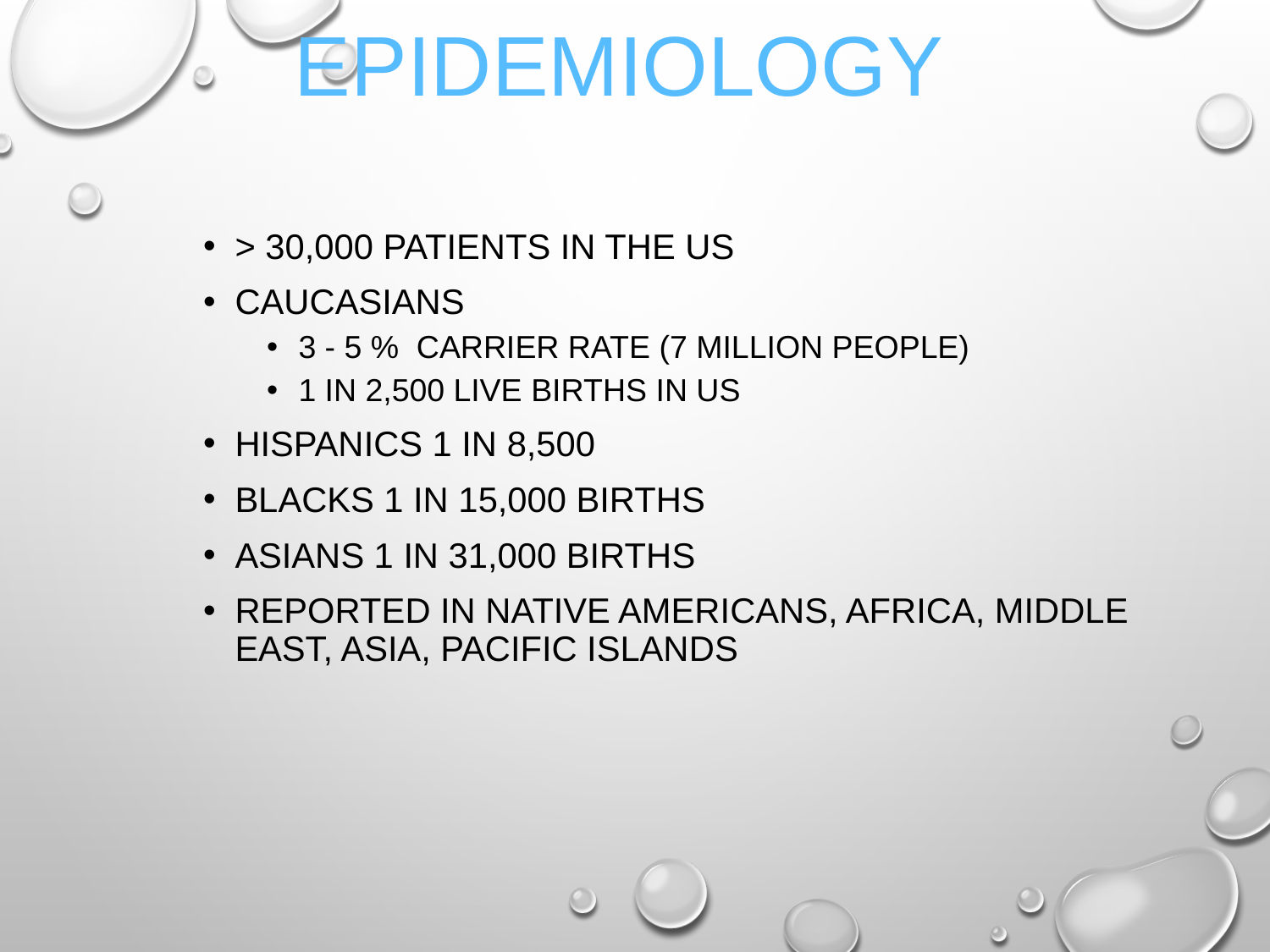

# Epidemiology
> 30,000 patients in the US
Caucasians
3 - 5 %  carrier rate (7 million people)
1 in 2,500 live births in US
Hispanics 1 in 8,500
Blacks 1 in 15,000 births
Asians 1 in 31,000 births
Reported in Native Americans, Africa, Middle East, Asia, Pacific Islands